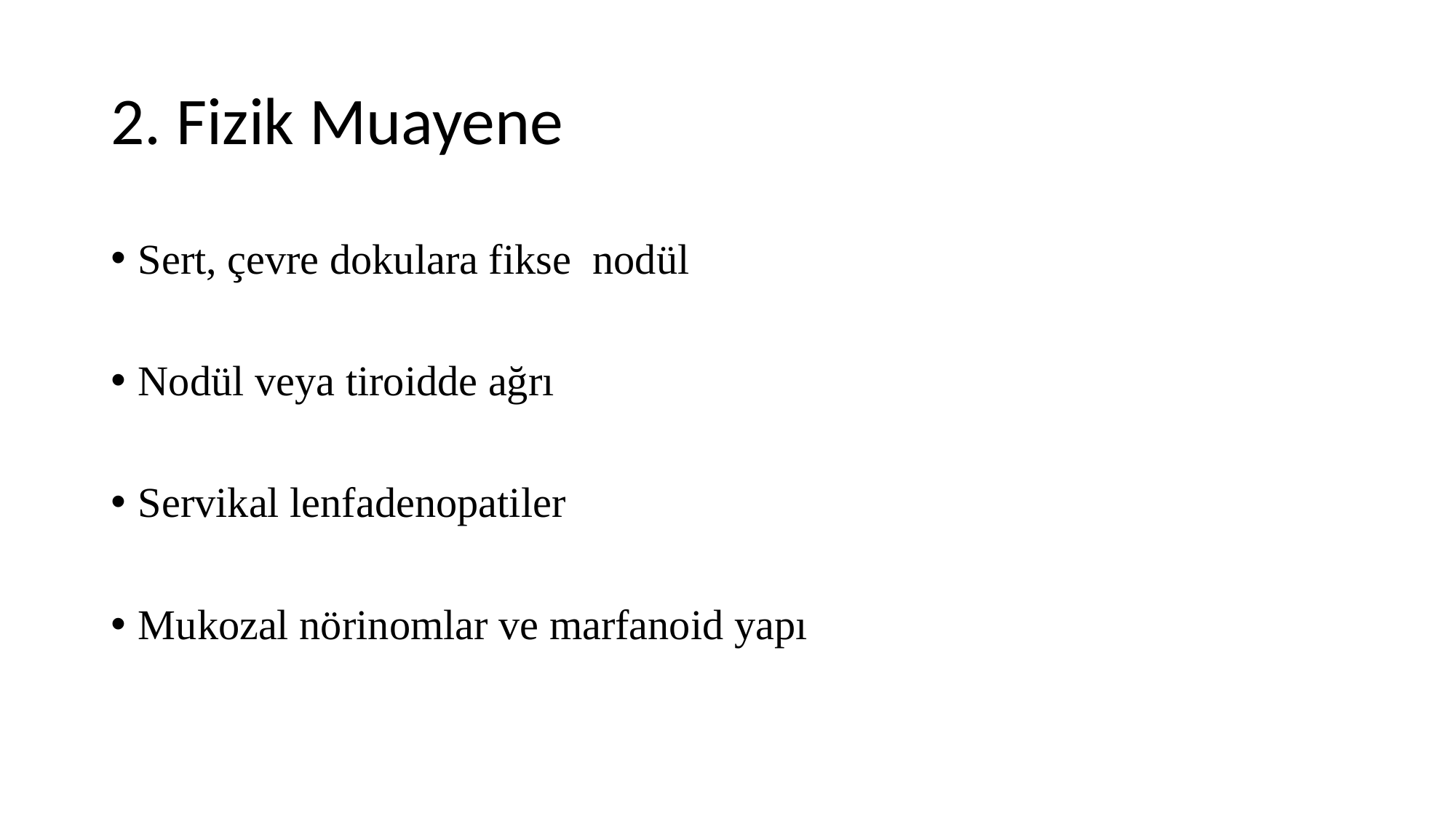

# 2. Fizik Muayene

Sert, çevre dokulara fikse  nodül

Nodül veya tiroidde ağrı

Servikal lenfadenopatiler

Mukozal nörinomlar ve marfanoid yapı